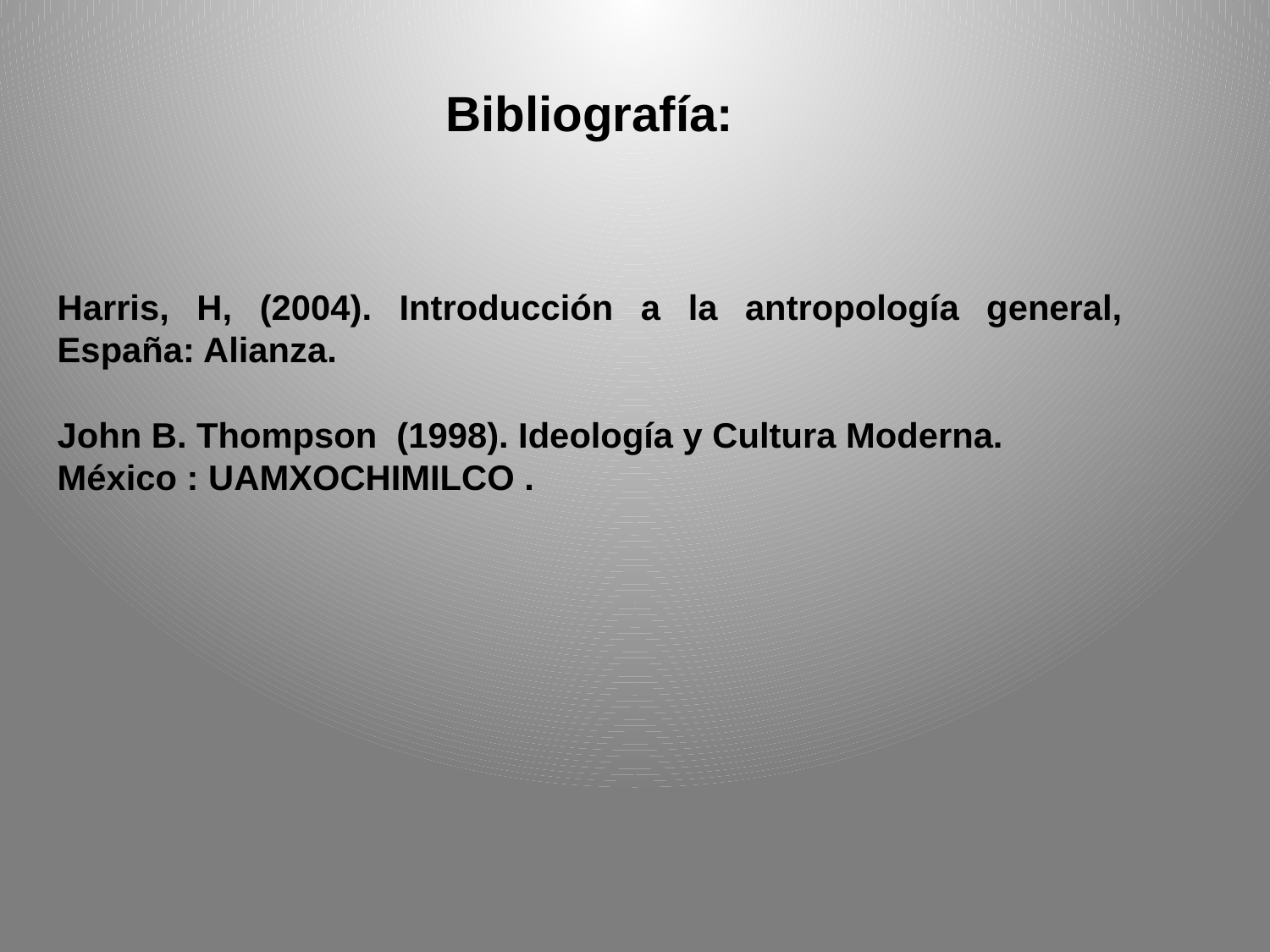

Bibliografía:

Harris, H, (2004). Introducción a la antropología general, España: Alianza.

John B. Thompson  (1998). Ideología y Cultura Moderna.
México : UAMXOCHIMILCO .